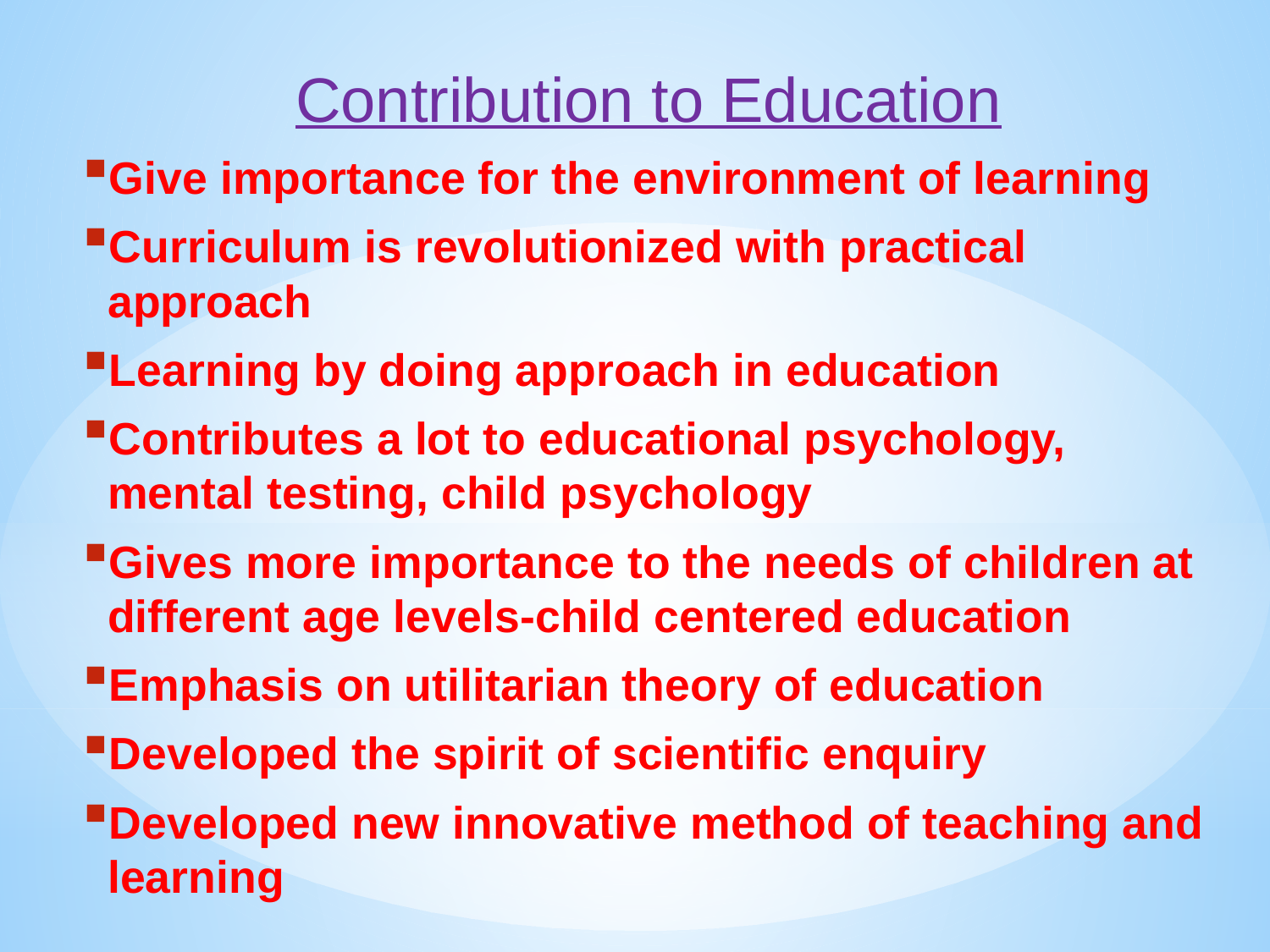

Contribution to Education
Give importance for the environment of learning
Curriculum is revolutionized with practical approach
Learning by doing approach in education
Contributes a lot to educational psychology, mental testing, child psychology
Gives more importance to the needs of children at different age levels-child centered education
Emphasis on utilitarian theory of education
Developed the spirit of scientific enquiry
Developed new innovative method of teaching and learning